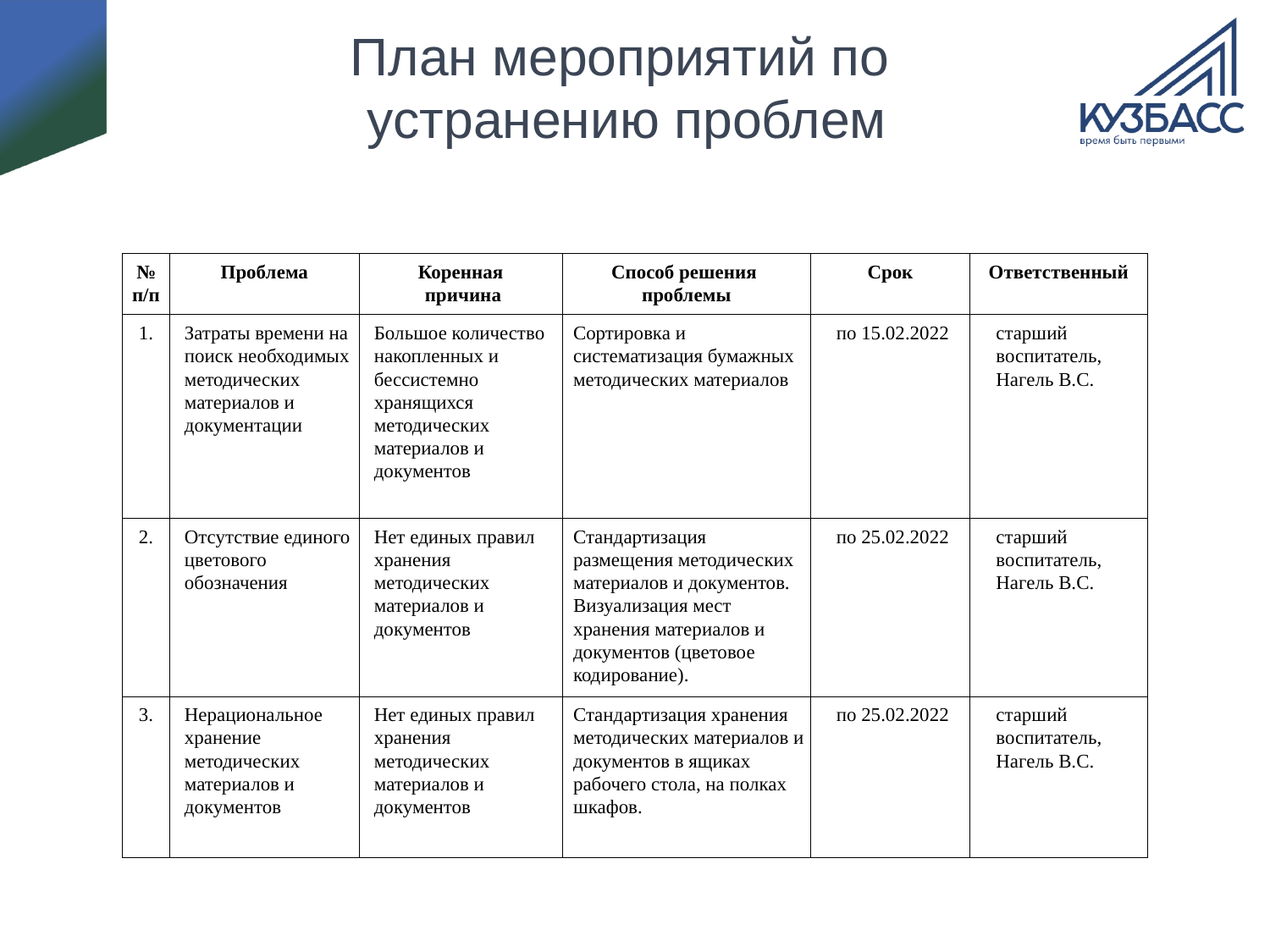

План мероприятий по
 устранению проблем
| № п/п | Проблема | Коренная причина | Способ решения проблемы | Срок | Ответственный |
| --- | --- | --- | --- | --- | --- |
| 1. | Затраты времени на поиск необходимых методических материалов и документации | Большое количество накопленных и бессистемно хранящихся методических материалов и документов | Сортировка и систематизация бумажных методических материалов | по 15.02.2022 | старший воспитатель, Нагель В.С. |
| 2. | Отсутствие единого цветового обозначения | Нет единых правил хранения методических материалов и документов | Стандартизация размещения методических материалов и документов. Визуализация мест хранения материалов и документов (цветовое кодирование). | по 25.02.2022 | старший воспитатель, Нагель В.С. |
| 3. | Нерациональное хранение методических материалов и документов | Нет единых правил хранения методических материалов и документов | Стандартизация хранения методических материалов и документов в ящиках рабочего стола, на полках шкафов. | по 25.02.2022 | старший воспитатель, Нагель В.С. |